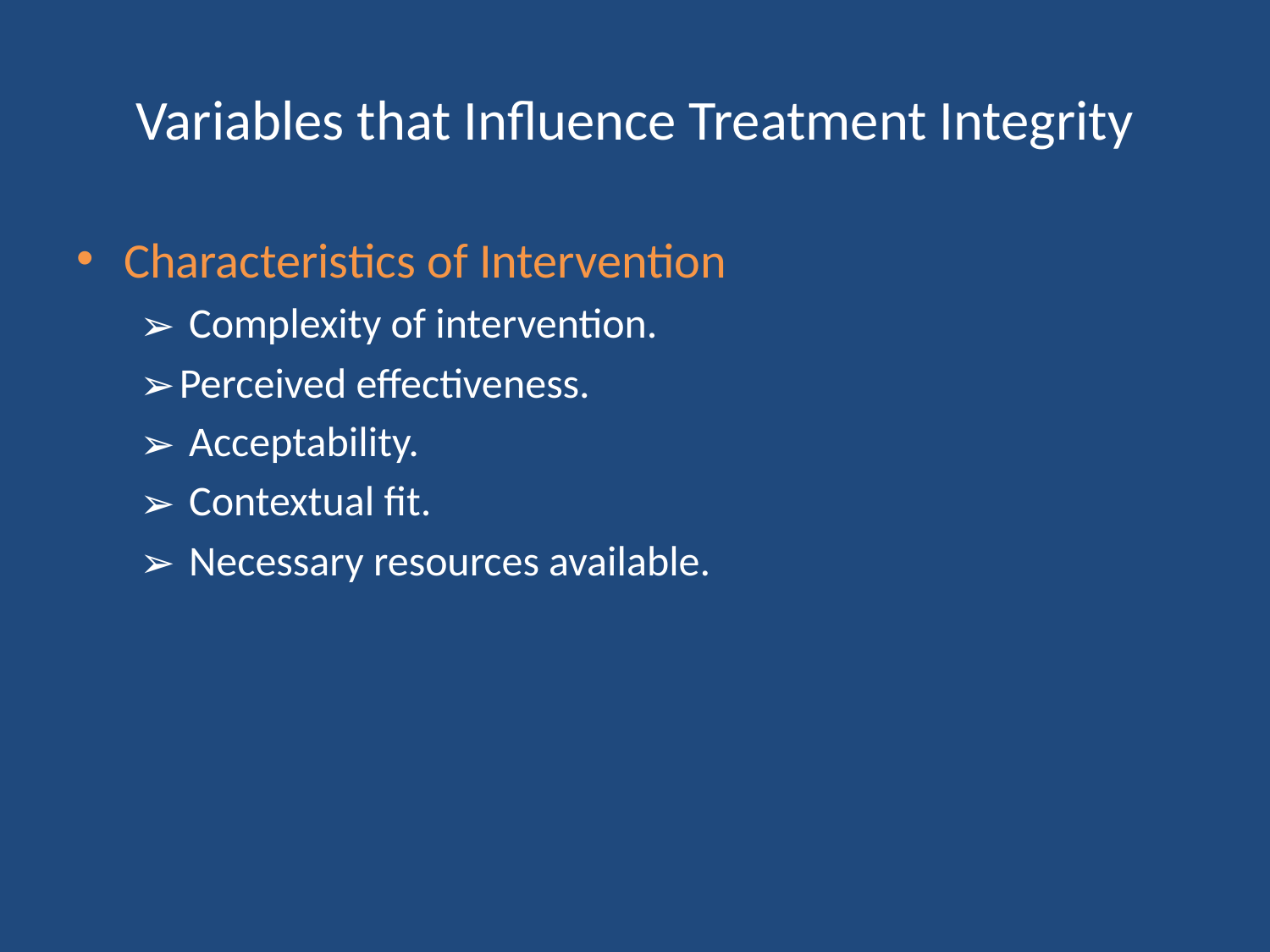

# Variables that Influence Treatment Integrity
Characteristics of Intervention
 Complexity of intervention.
Perceived effectiveness.
 Acceptability.
 Contextual fit.
 Necessary resources available.